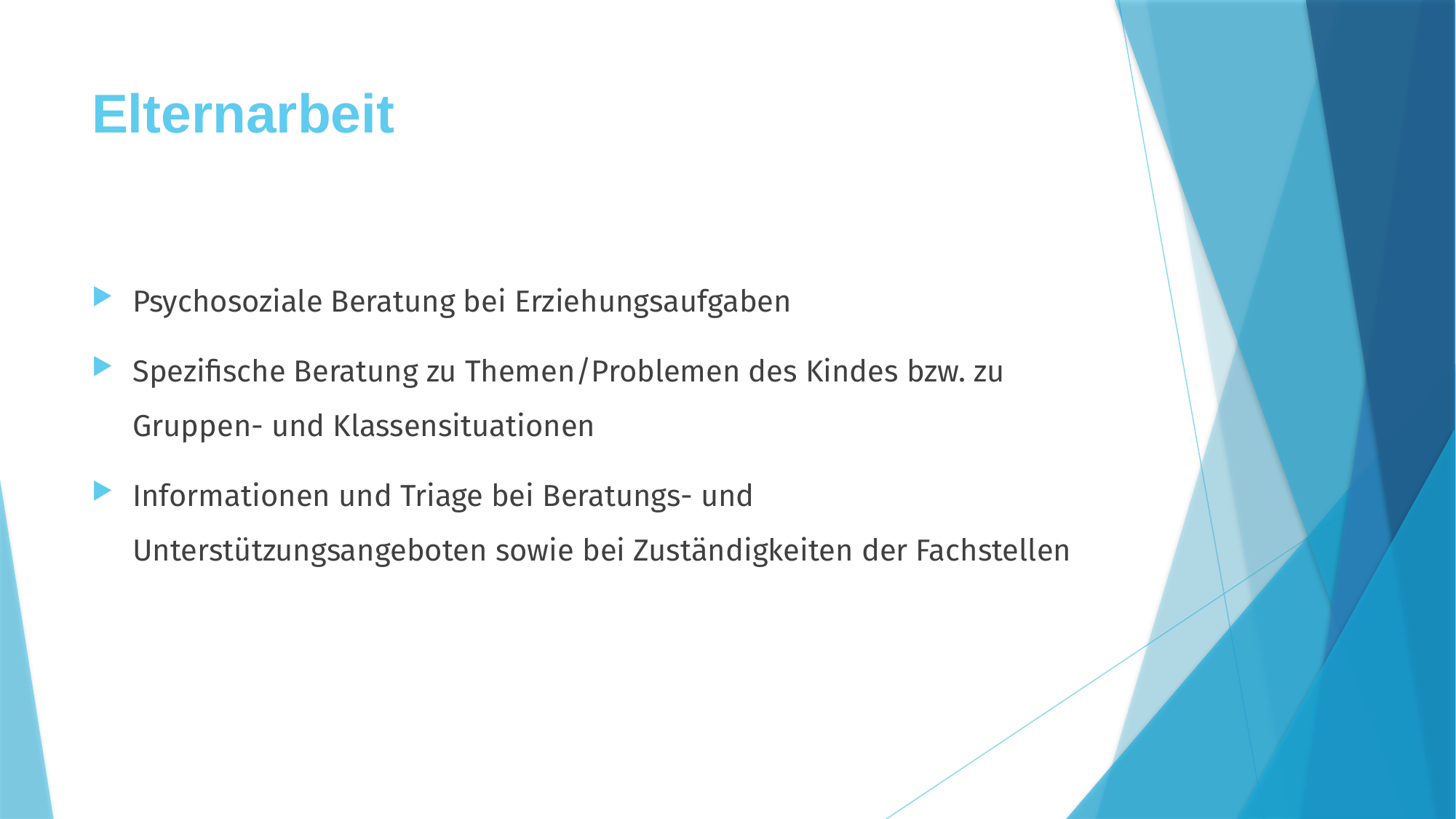

# Elternarbeit
Psychosoziale Beratung bei Erziehungsaufgaben
Spezifische Beratung zu Themen/Problemen des Kindes bzw. zu Gruppen- und Klassensituationen
Informationen und Triage bei Beratungs- und Unterstützungsangeboten sowie bei Zuständigkeiten der Fachstellen